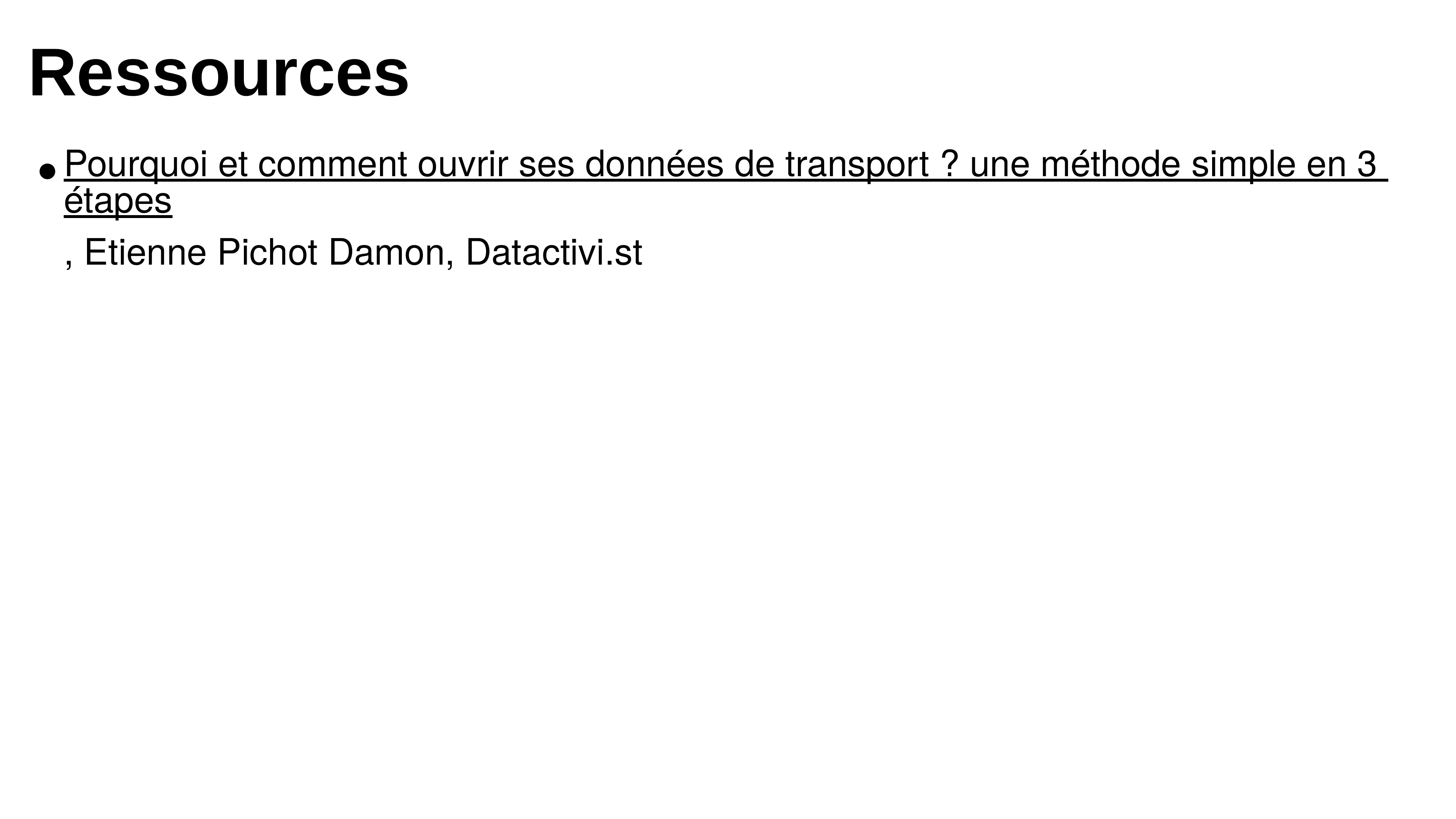

Ressources
Pourquoi et comment ouvrir ses données de transport ? une méthode simple en 3 étapes, Etienne Pichot Damon, Datactivi.st